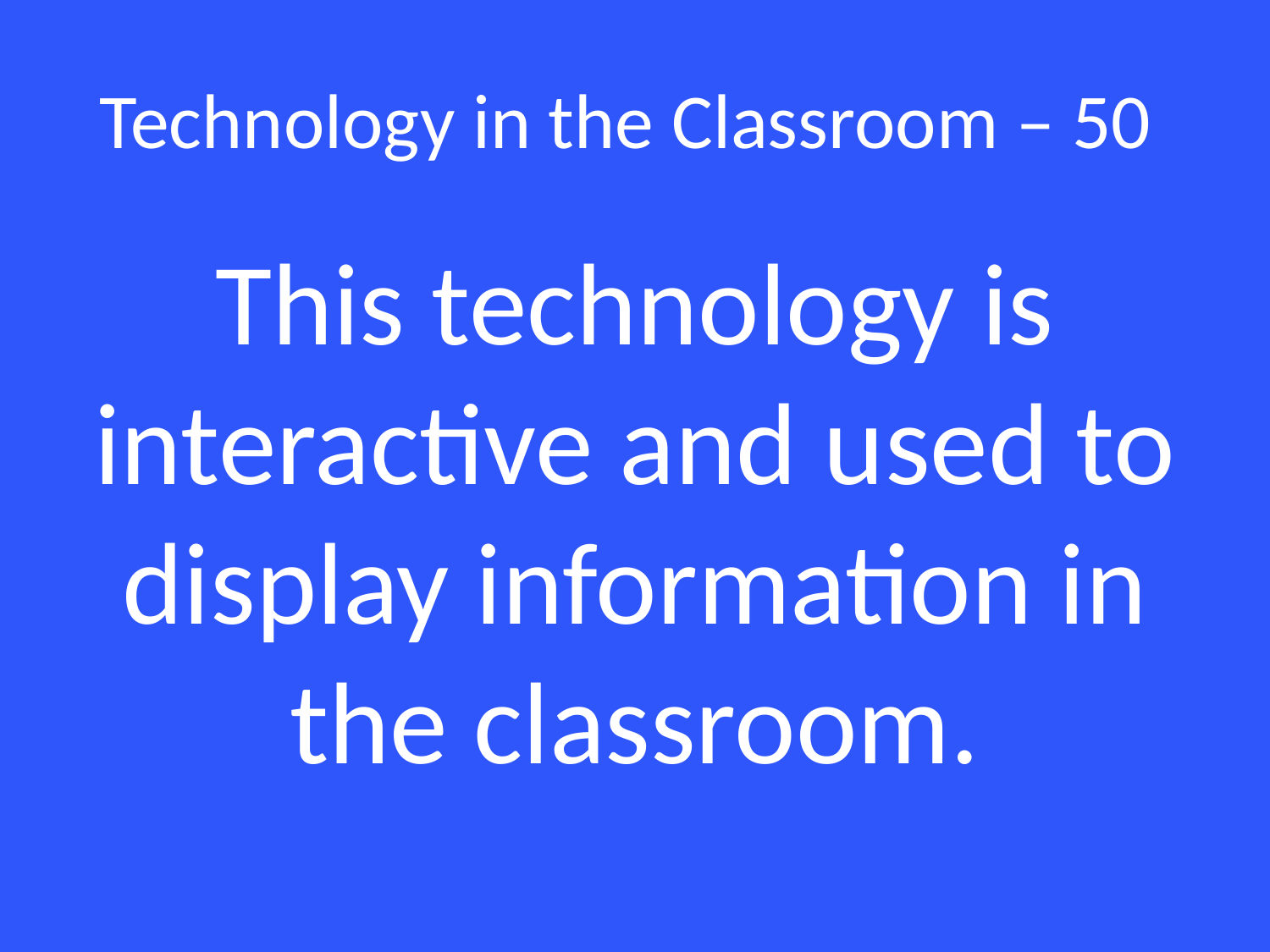

# Technology in the Classroom – 50
This technology is interactive and used to display information in the classroom.